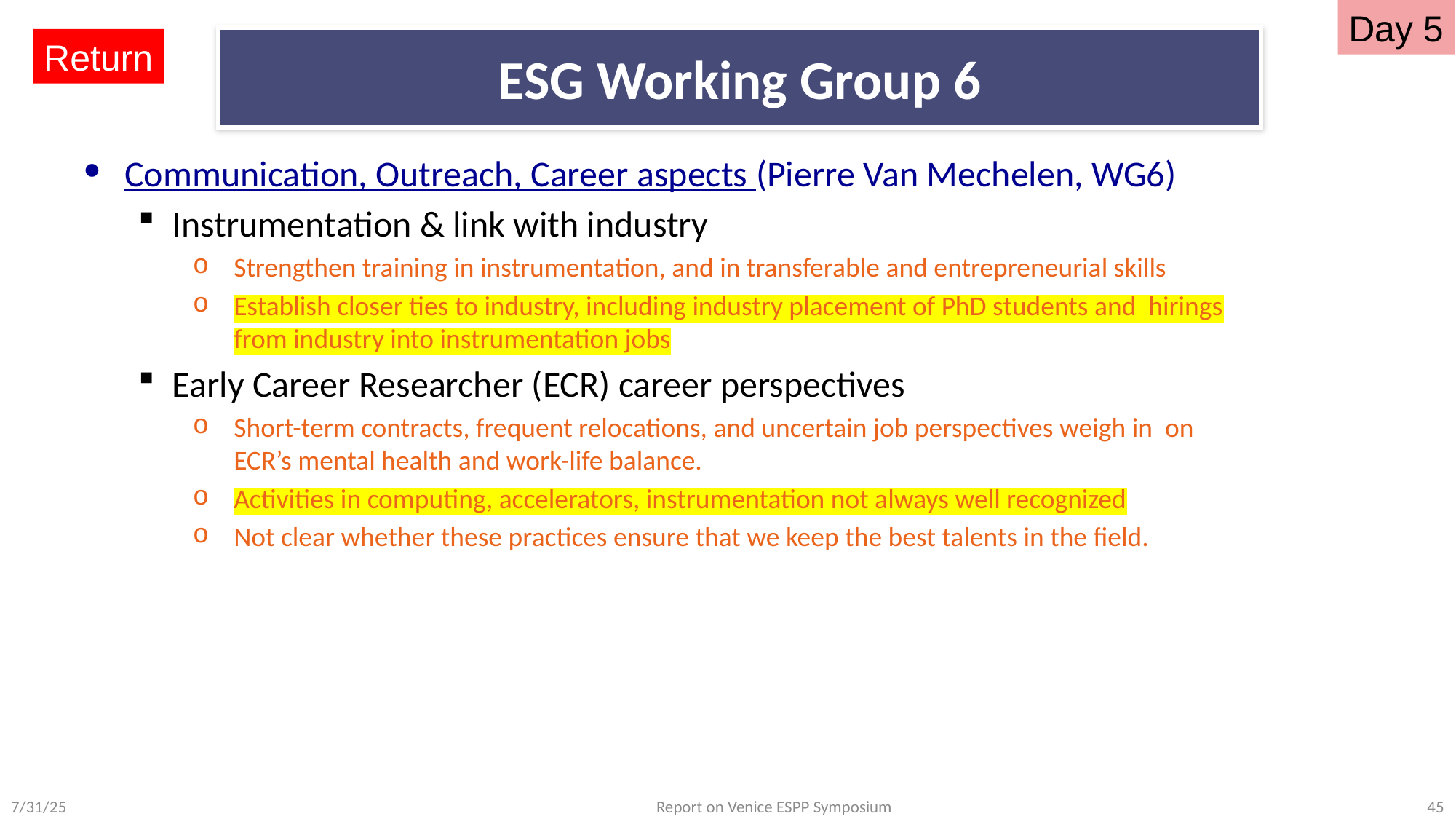

Day 5
# ESG Working Group 6
Return
Communication, Outreach, Career aspects (Pierre Van Mechelen, WG6)
Instrumentation & link with industry
Strengthen training in instrumentation, and in transferable and entrepreneurial skills
Establish closer ties to industry, including industry placement of PhD students and  hirings from industry into instrumentation jobs
Early Career Researcher (ECR) career perspectives
Short-term contracts, frequent relocations, and uncertain job perspectives weigh in  on ECR’s mental health and work-life balance.
Activities in computing, accelerators, instrumentation not always well recognized
Not clear whether these practices ensure that we keep the best talents in the field.

7/31/25
Report on Venice ESPP Symposium
45